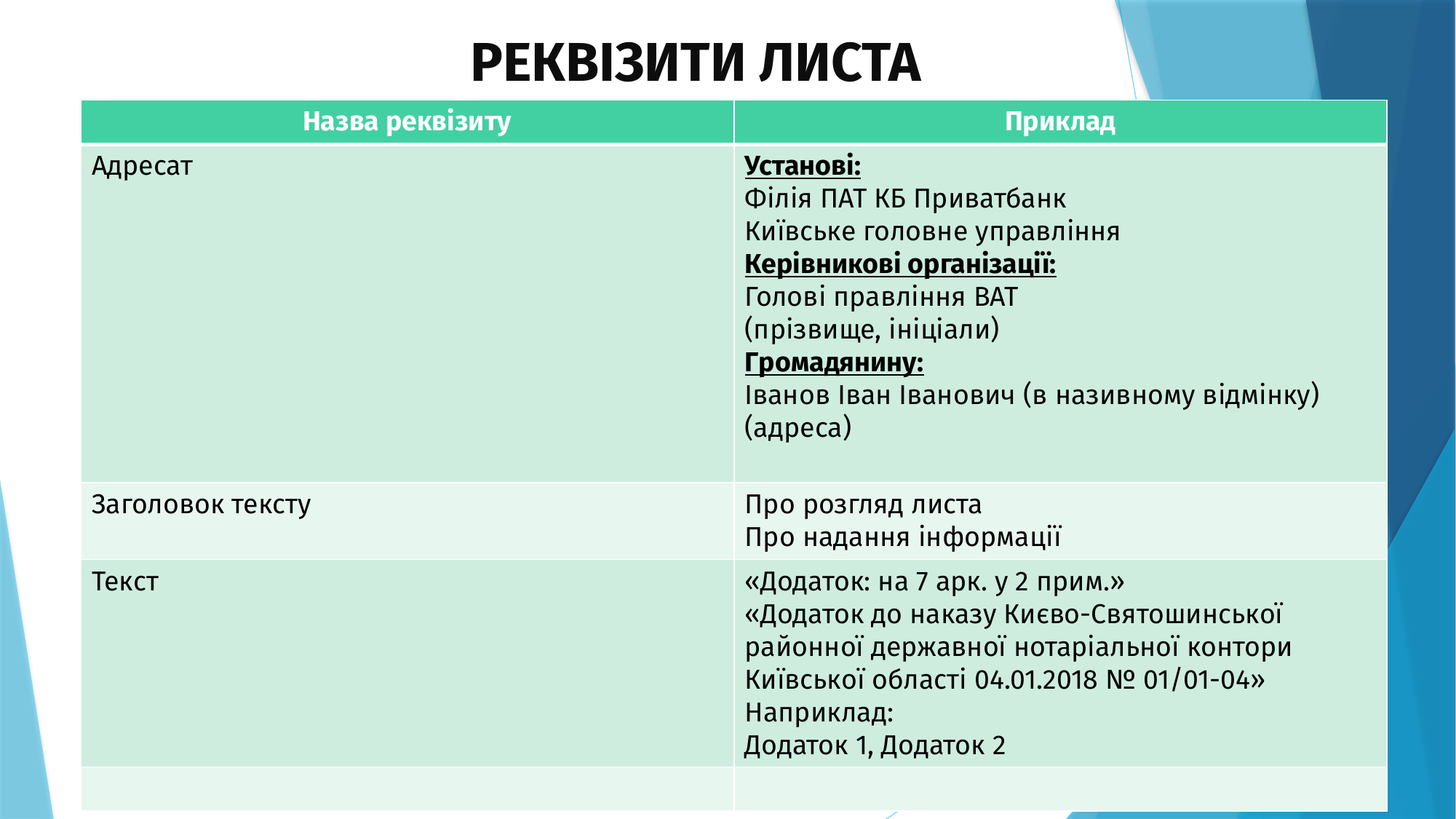

# РЕКВІЗИТИ ЛИСТА
| Назва реквізиту | Приклад |
| --- | --- |
| Адресат | Установі: Філія ПАТ КБ Приватбанк Київське головне управління Керівникові організації: Голові правління ВАТ (прізвище, ініціали) Громадянину: Іванов Іван Іванович (в називному відмінку) (адреса) |
| Заголовок тексту | Про розгляд листа Про надання інформації |
| Текст | «Додаток: на 7 арк. у 2 прим.» «Додаток до наказу Києво-Святошинської районної державної нотаріальної контори Київської області 04.01.2018 № 01/01-04»  Наприклад: Додаток 1, Додаток 2 |
|  |  |